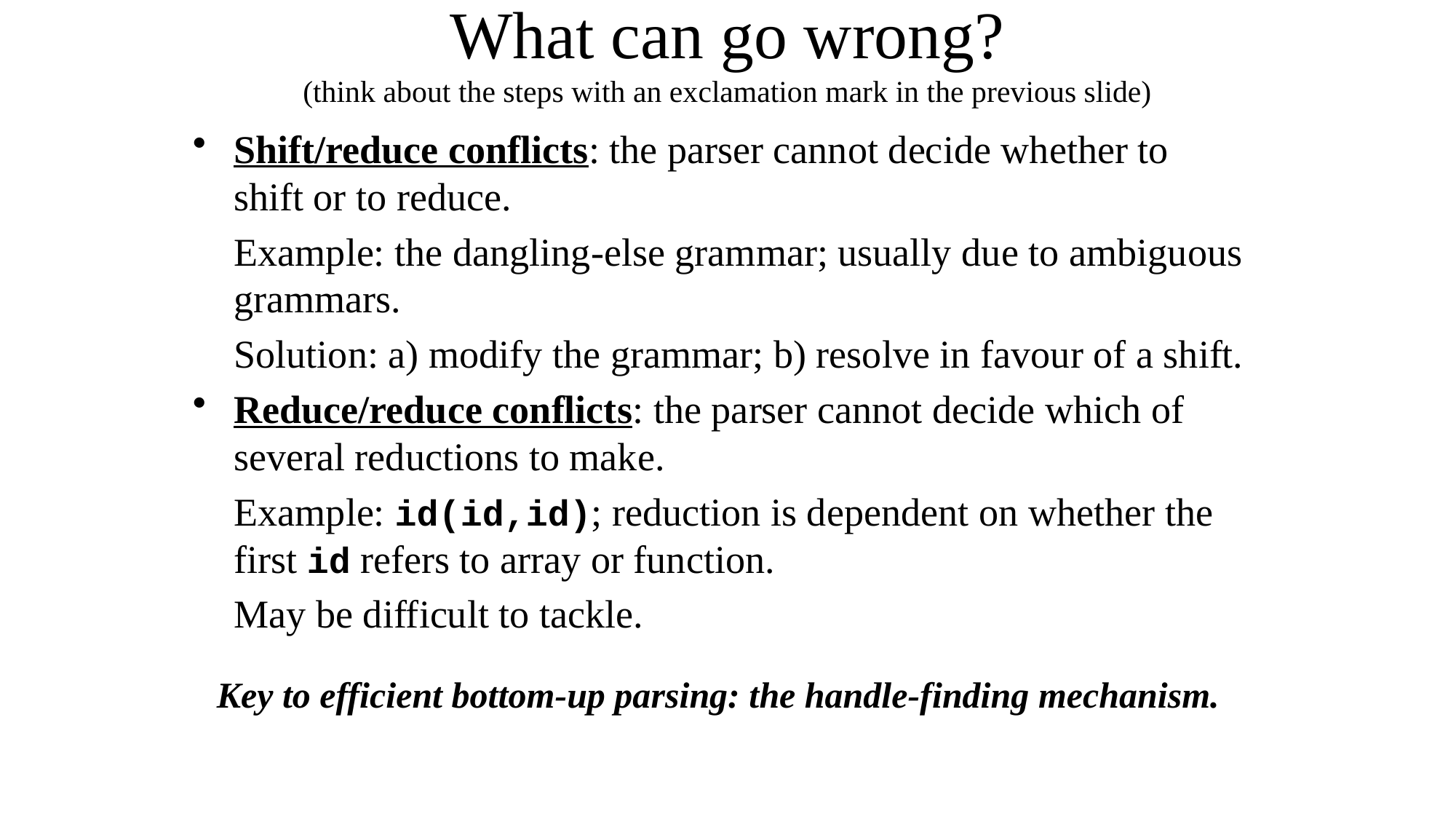

# What can go wrong? (think about the steps with an exclamation mark in the previous slide)
Shift/reduce conflicts: the parser cannot decide whether to shift or to reduce.
	Example: the dangling-else grammar; usually due to ambiguous grammars.
	Solution: a) modify the grammar; b) resolve in favour of a shift.
Reduce/reduce conflicts: the parser cannot decide which of several reductions to make.
	Example: id(id,id); reduction is dependent on whether the first id refers to array or function.
	May be difficult to tackle.

Key to efficient bottom-up parsing: the handle-finding mechanism.